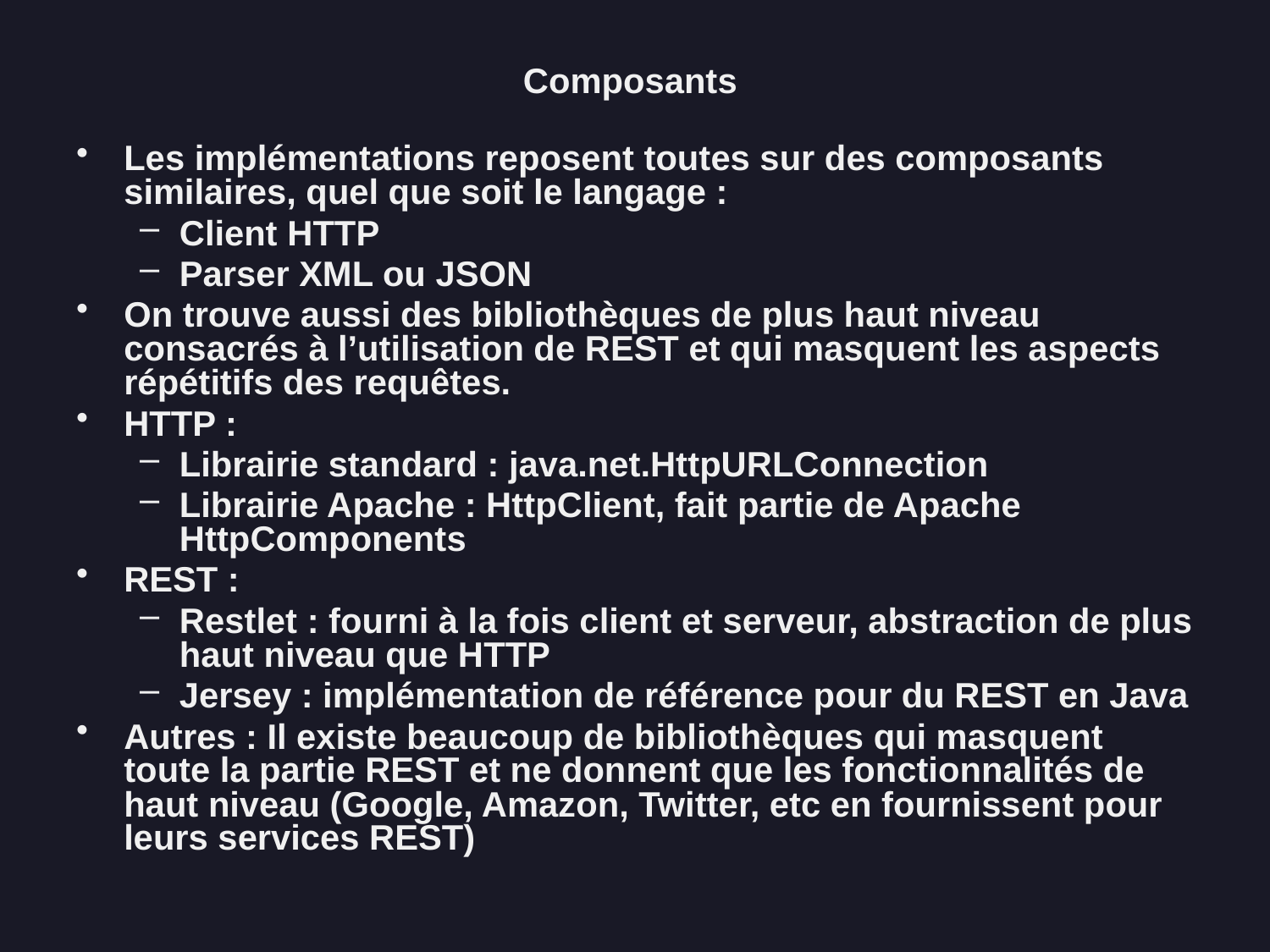

# Composants
Les implémentations reposent toutes sur des composants similaires, quel que soit le langage :
Client HTTP
Parser XML ou JSON
On trouve aussi des bibliothèques de plus haut niveau consacrés à l’utilisation de REST et qui masquent les aspects répétitifs des requêtes.
HTTP :
Librairie standard : java.net.HttpURLConnection
Librairie Apache : HttpClient, fait partie de Apache HttpComponents
REST :
Restlet : fourni à la fois client et serveur, abstraction de plus haut niveau que HTTP
Jersey : implémentation de référence pour du REST en Java
Autres : Il existe beaucoup de bibliothèques qui masquent toute la partie REST et ne donnent que les fonctionnalités de haut niveau (Google, Amazon, Twitter, etc en fournissent pour leurs services REST)